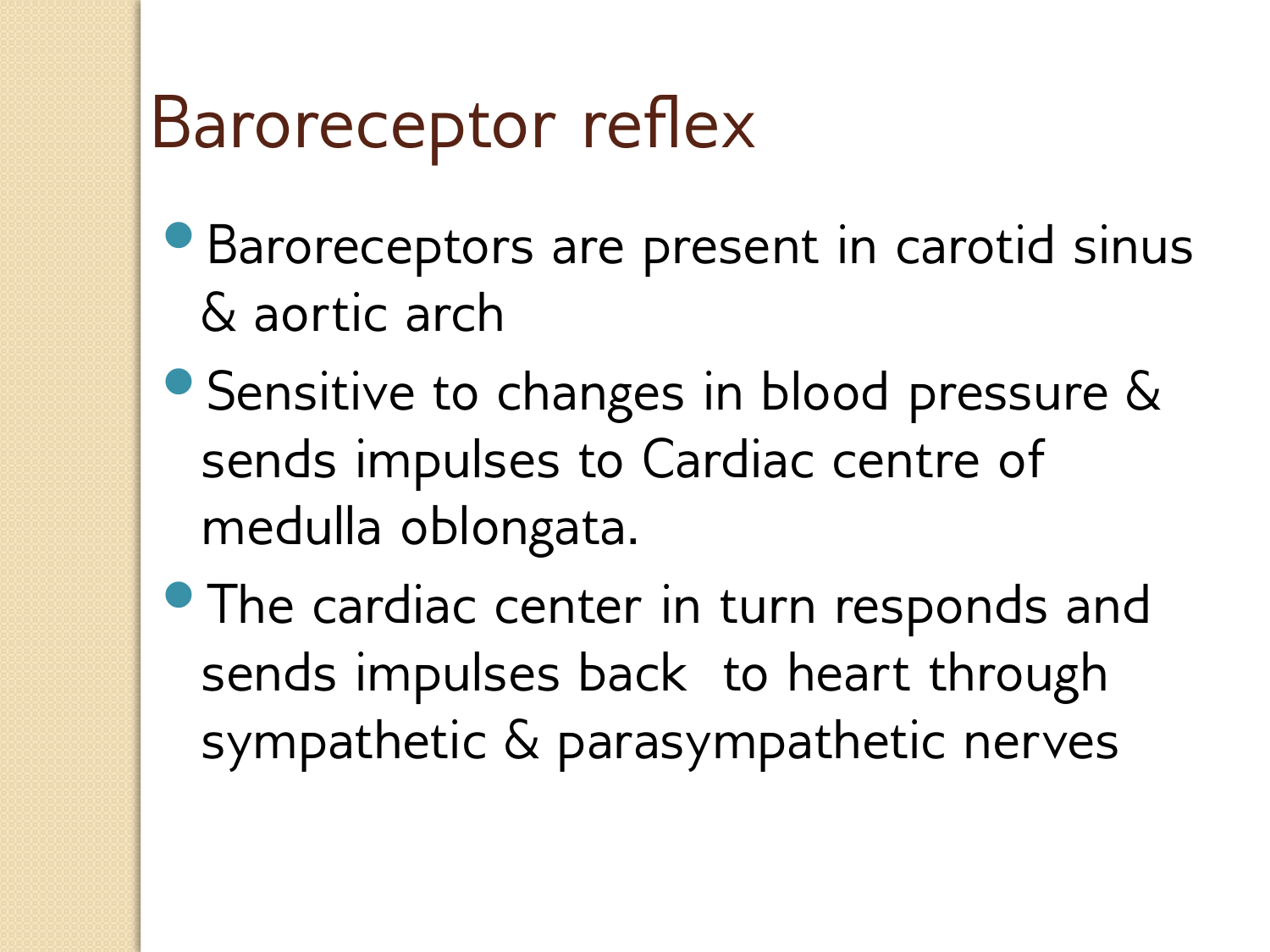

Baroreceptor reflex
Baroreceptors are present in carotid sinus & aortic arch
Sensitive to changes in blood pressure & sends impulses to Cardiac centre of medulla oblongata.
The cardiac center in turn responds and sends impulses back  to heart through sympathetic & parasympathetic nerves